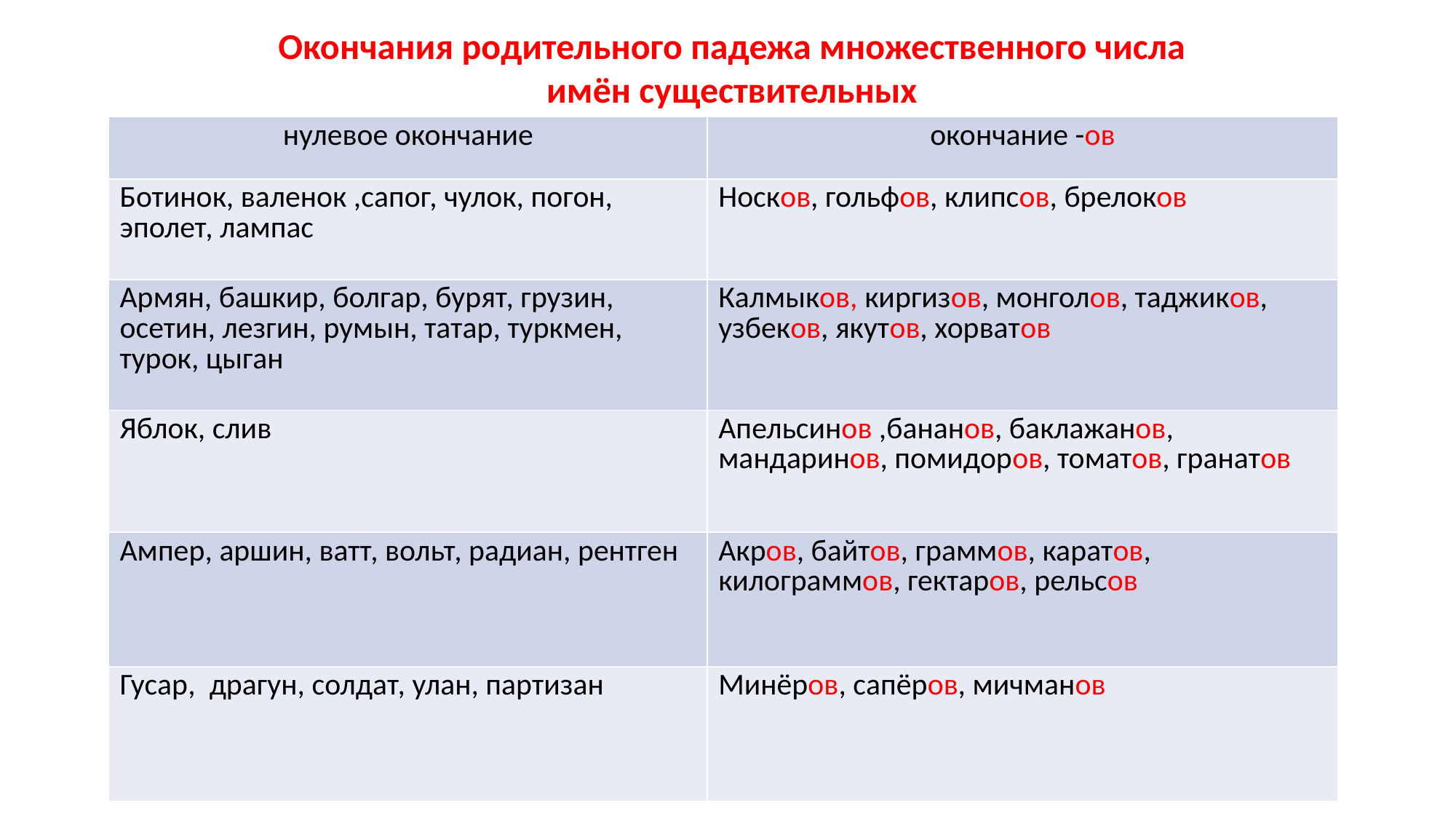

Окончания родительного падежа множественного числа имён существительных
| нулевое окончание | окончание -ов |
| --- | --- |
| Ботинок, валенок ,сапог, чулок, погон, эполет, лампас | Носков, гольфов, клипсов, брелоков |
| Армян, башкир, болгар, бурят, грузин, осетин, лезгин, румын, татар, туркмен, турок, цыган | Калмыков, киргизов, монголов, таджиков, узбеков, якутов, хорватов |
| Яблок, слив | Апельсинов ,бананов, баклажанов, мандаринов, помидоров, томатов, гранатов |
| Ампер, аршин, ватт, вольт, радиан, рентген | Акров, байтов, граммов, каратов, килограммов, гектаров, рельсов |
| Гусар, драгун, солдат, улан, партизан | Минёров, сапёров, мичманов |